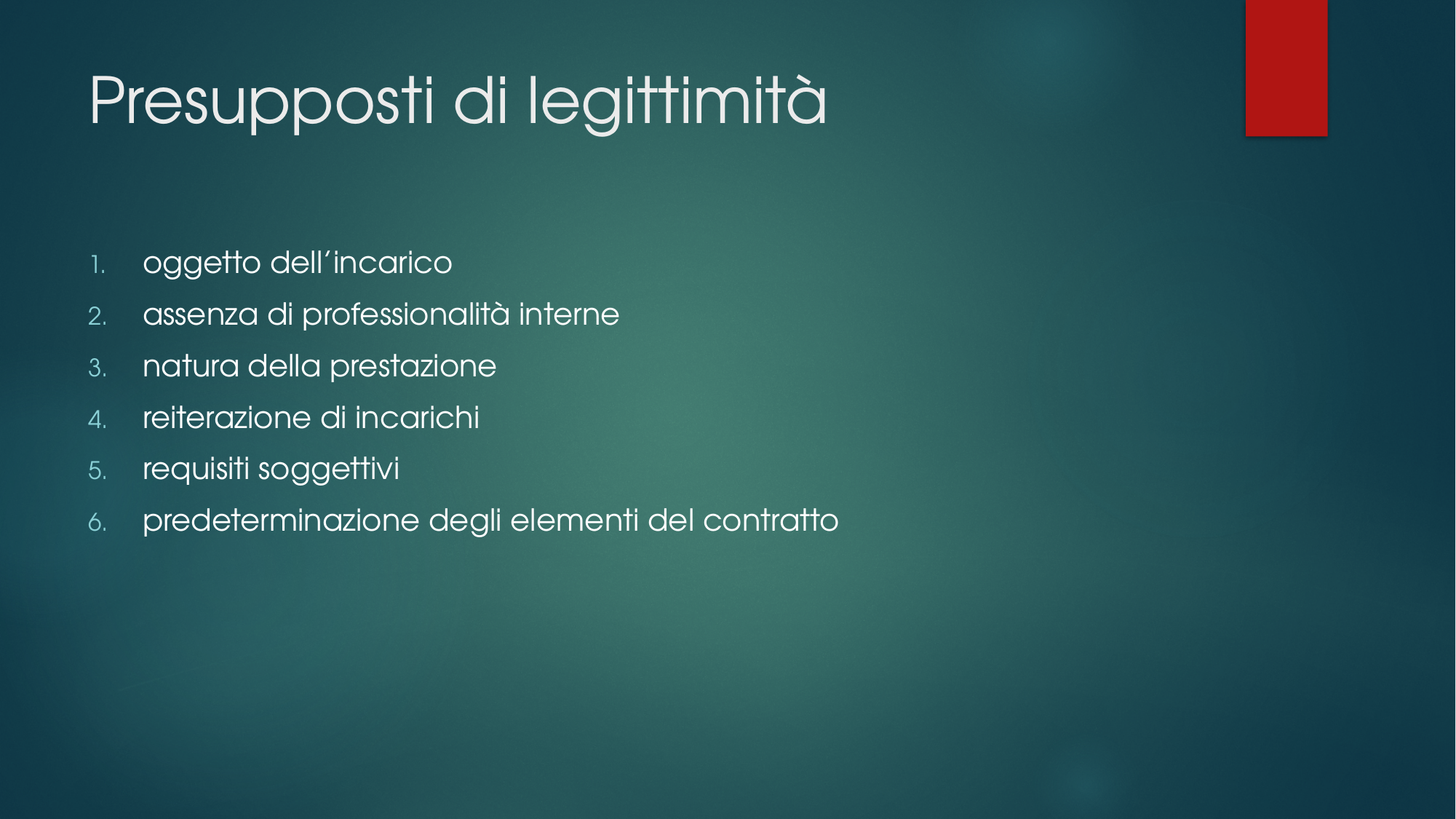

# Presupposti di legittimità
oggetto dell’incarico
assenza di professionalità interne
natura della prestazione
reiterazione di incarichi
requisiti soggettivi
predeterminazione degli elementi del contratto